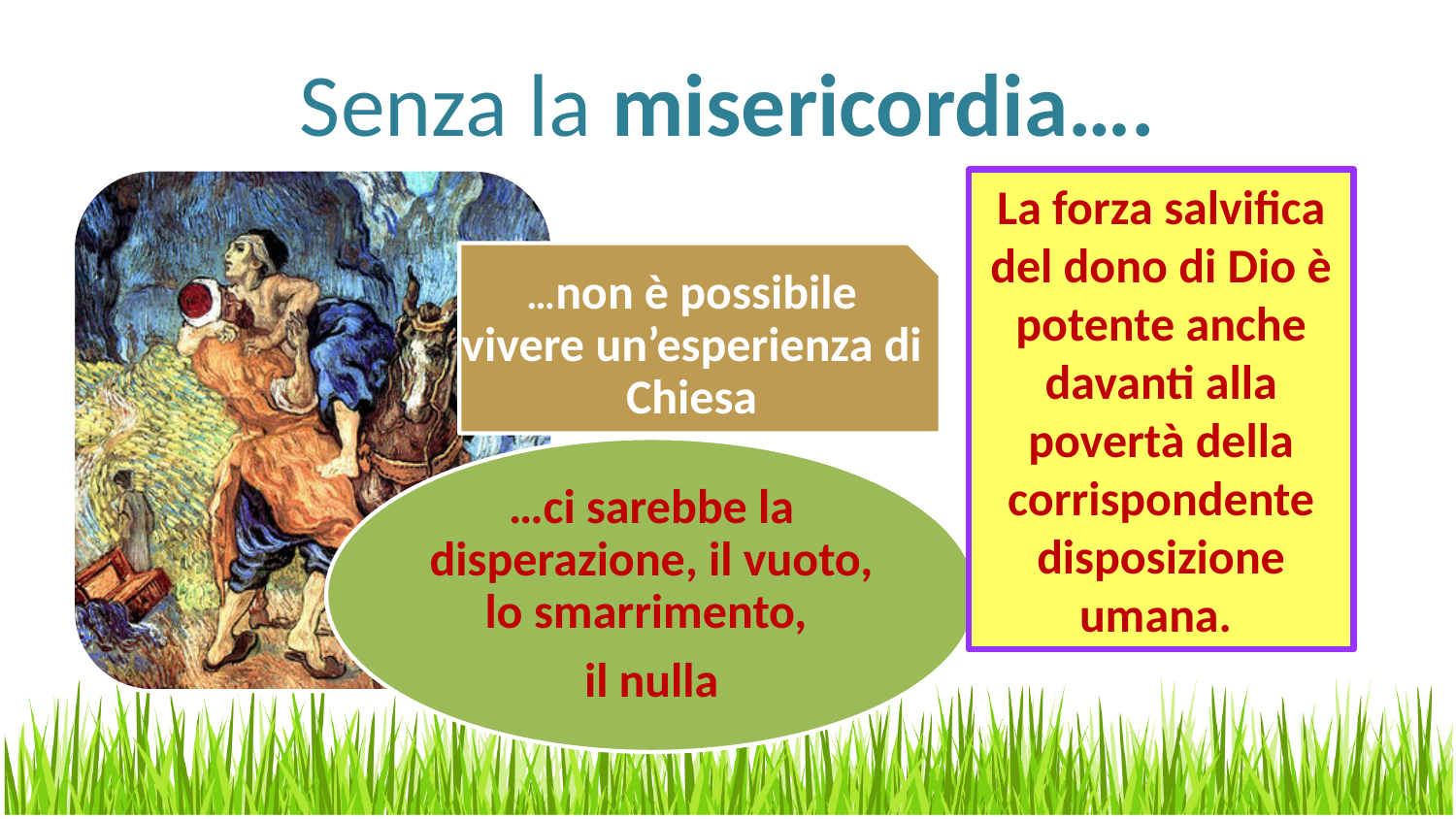

# Senza la misericordia….
La forza salvifica del dono di Dio è potente anche davanti alla povertà della corrispondente disposizione umana.
…non è possibile vivere un’esperienza di Chiesa

…ci sarebbe la disperazione, il vuoto, lo smarrimento,
il nulla